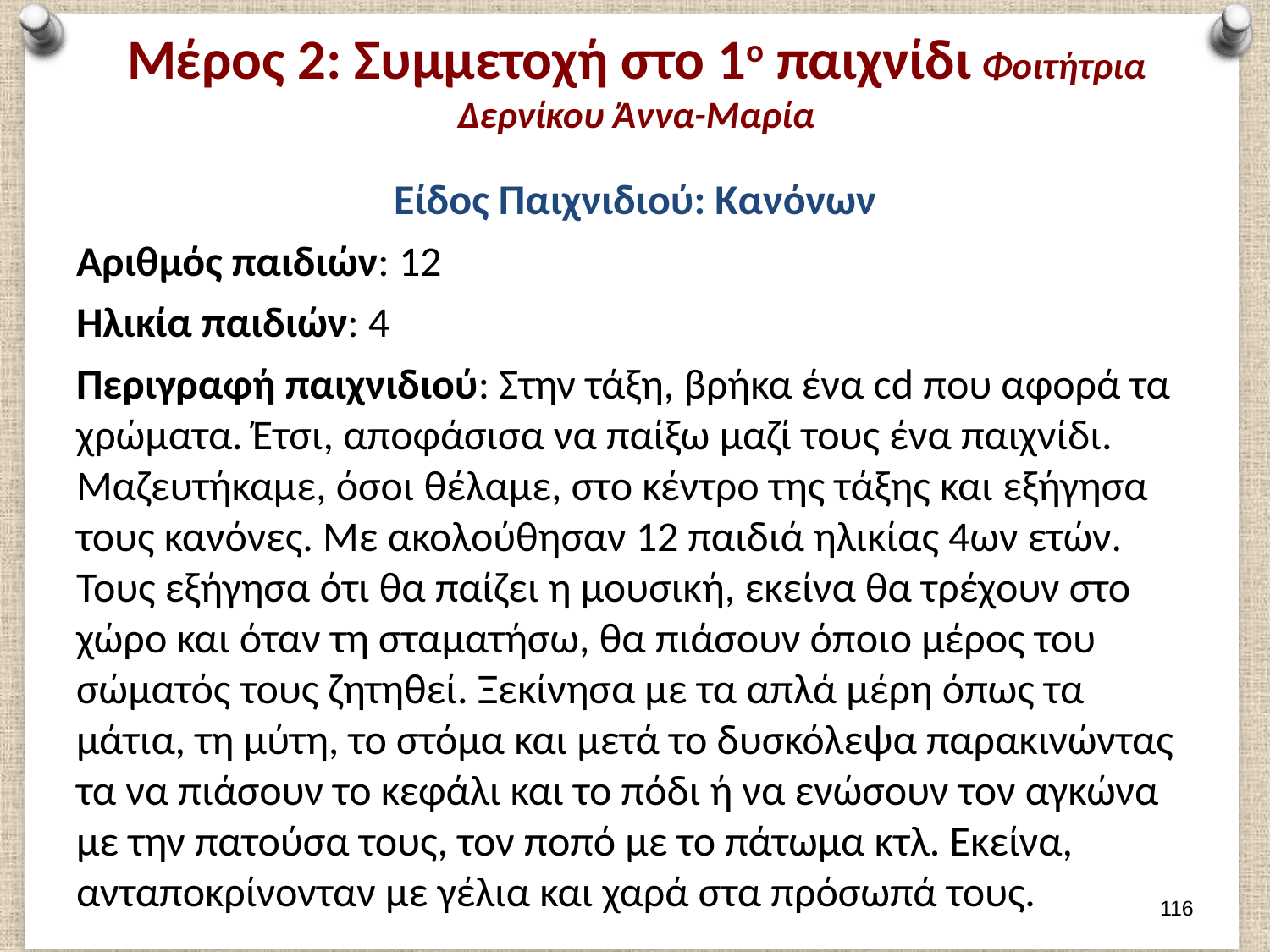

# Μέρος 2: Συμμετοχή στο 1ο παιχνίδι Φοιτήτρια Δερνίκου Άννα-Μαρία
Είδος Παιχνιδιού: Κανόνων
Αριθμός παιδιών: 12
Ηλικία παιδιών: 4
Περιγραφή παιχνιδιού: Στην τάξη, βρήκα ένα cd που αφορά τα χρώματα. Έτσι, αποφάσισα να παίξω μαζί τους ένα παιχνίδι. Μαζευτήκαμε, όσοι θέλαμε, στο κέντρο της τάξης και εξήγησα τους κανόνες. Με ακολούθησαν 12 παιδιά ηλικίας 4ων ετών. Τους εξήγησα ότι θα παίζει η μουσική, εκείνα θα τρέχουν στο χώρο και όταν τη σταματήσω, θα πιάσουν όποιο μέρος του σώματός τους ζητηθεί. Ξεκίνησα με τα απλά μέρη όπως τα μάτια, τη μύτη, το στόμα και μετά το δυσκόλεψα παρακινώντας τα να πιάσουν το κεφάλι και το πόδι ή να ενώσουν τον αγκώνα με την πατούσα τους, τον ποπό με το πάτωμα κτλ. Εκείνα, ανταποκρίνονταν με γέλια και χαρά στα πρόσωπά τους.

116